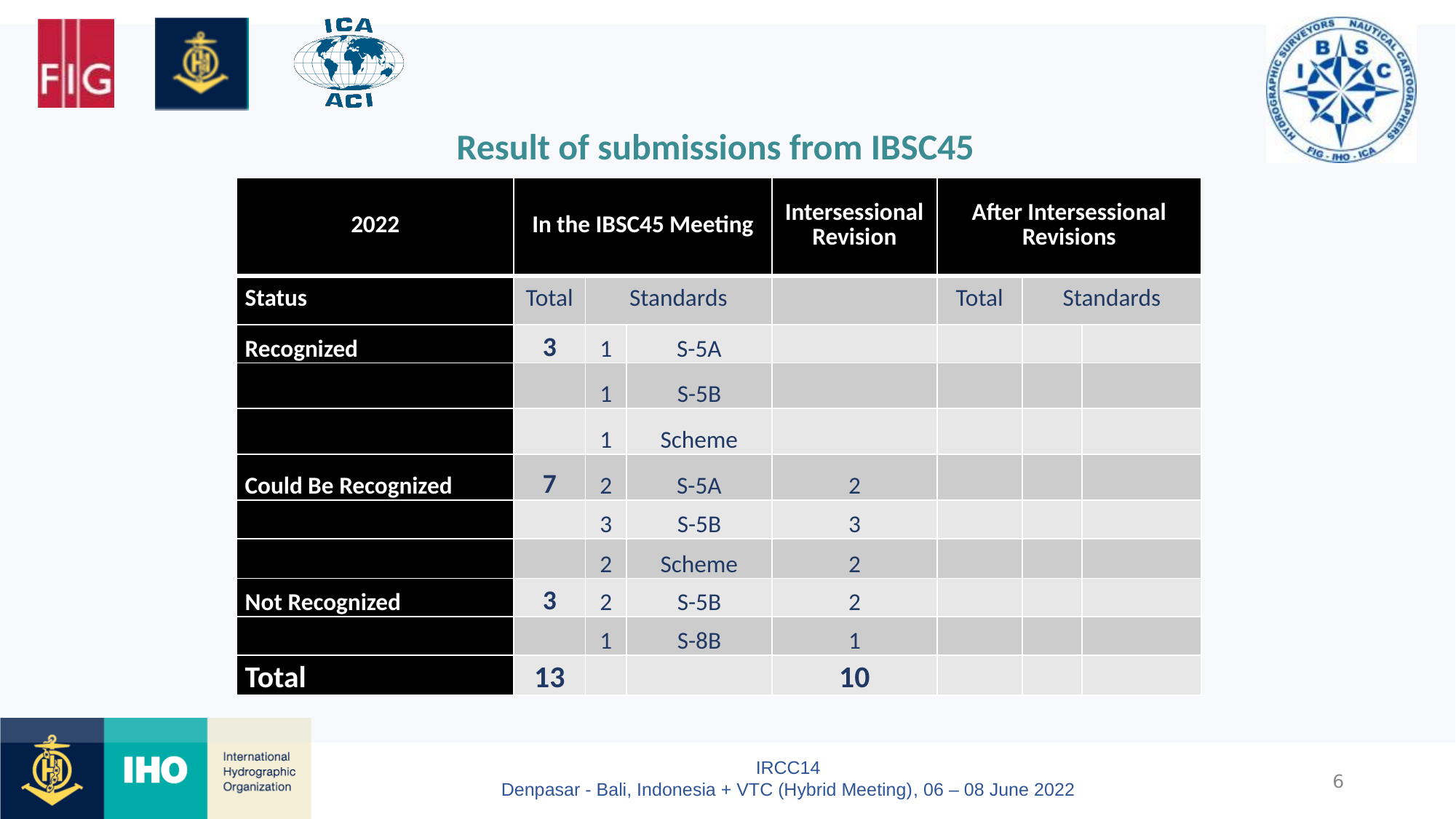

Result of submissions from IBSC45

| 2022 | In the IBSC45 Meeting |  |  | Intersessional Revision | After Intersessional Revisions |  |  |
| --- | --- | --- | --- | --- | --- | --- | --- |
| Status | Total | Standards |  |  | Total | Standards |  |
| Recognized | 3 | 1 | S-5A |  |  |  |  |
|  |  | 1 | S-5B |  |  |  |  |
|  |  | 1 | Scheme |  |  |  |  |
| Could Be Recognized | 7 | 2 | S-5A | 2 |  |  |  |
|  |  | 3 | S-5B | 3 |  |  |  |
|  |  | 2 | Scheme | 2 |  |  |  |
| Not Recognized | 3 | 2 | S-5B | 2 |  |  |  |
|  |  | 1 | S-8B | 1 |  |  |  |
| Total | 13 |  |  | 10 |  |  |  |
6